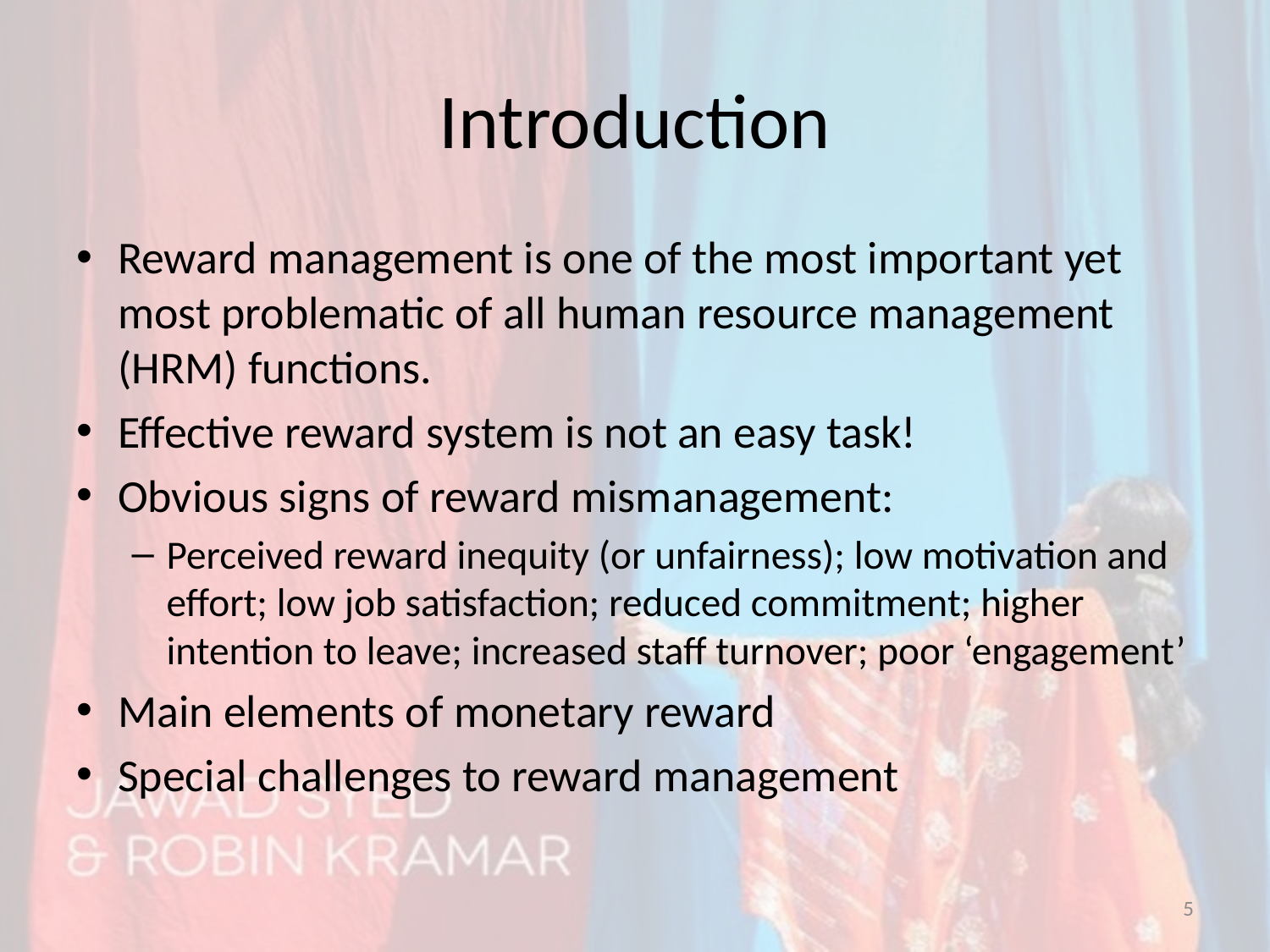

# Introduction
Reward management is one of the most important yet most problematic of all human resource management (HRM) functions.
Effective reward system is not an easy task!
Obvious signs of reward mismanagement:
Perceived reward inequity (or unfairness); low motivation and effort; low job satisfaction; reduced commitment; higher intention to leave; increased staff turnover; poor ‘engagement’
Main elements of monetary reward
Special challenges to reward management
5